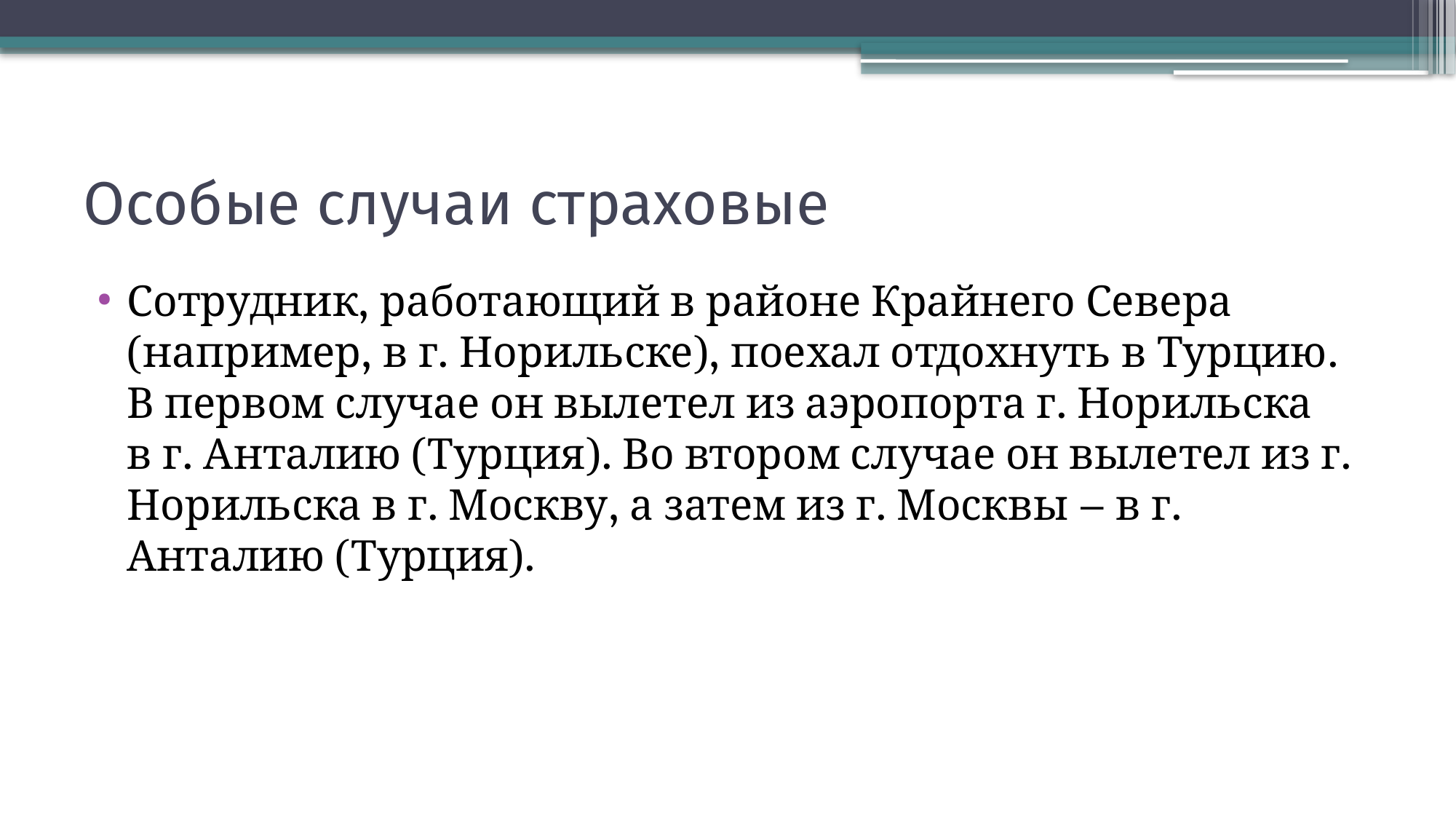

# Особые случаи страховые
Сотрудник, работающий в районе Крайнего Севера (например, в г. Норильске), поехал отдохнуть в Турцию. В первом случае он вылетел из аэропорта г. Норильска в г. Анталию (Турция). Во втором случае он вылетел из г. Норильска в г. Москву, а затем из г. Москвы – в г. Анталию (Турция).